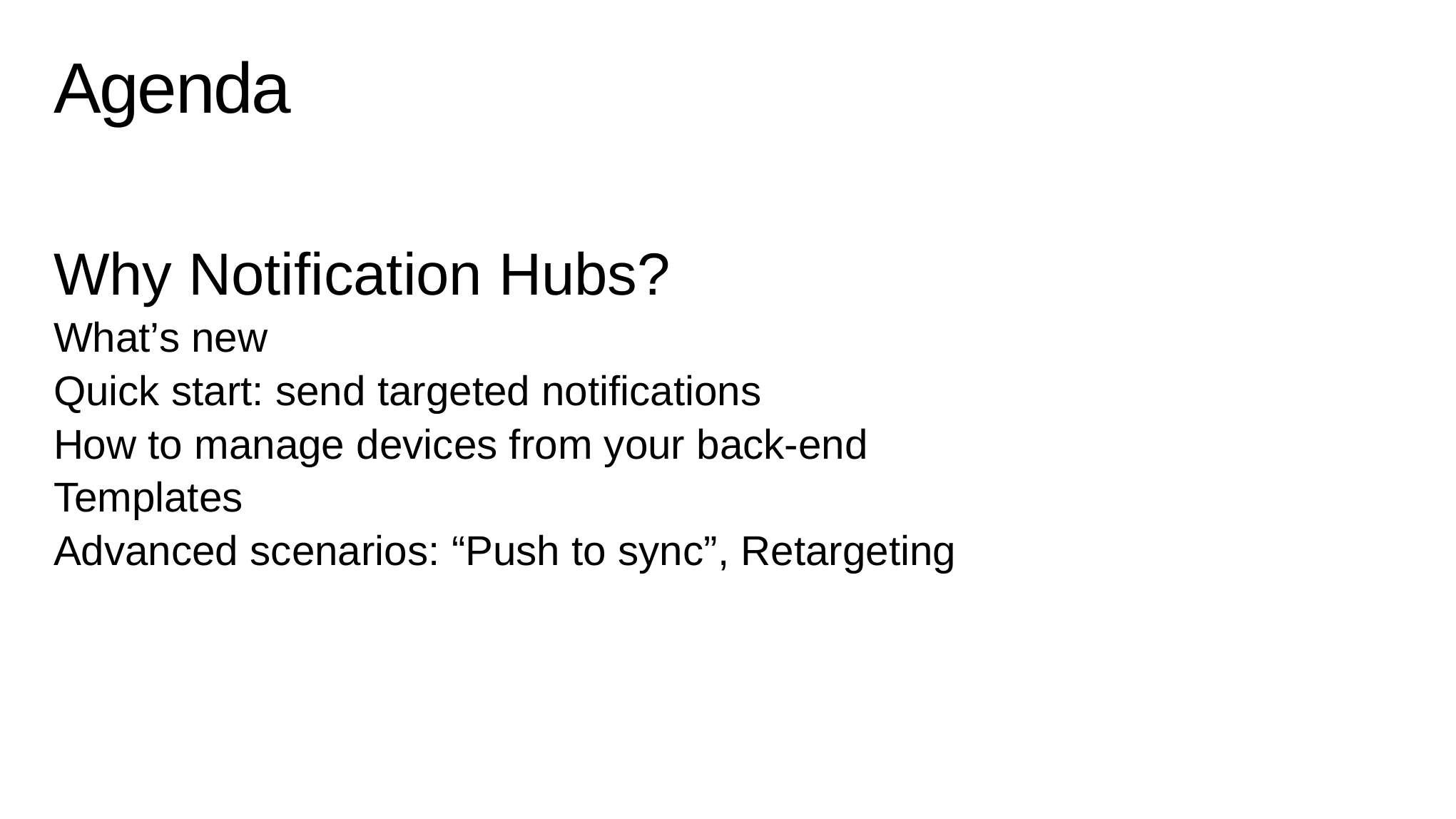

# Agenda
Why Notification Hubs?
What’s new
Quick start: send targeted notifications
How to manage devices from your back-end
Templates
Advanced scenarios: “Push to sync”, Retargeting